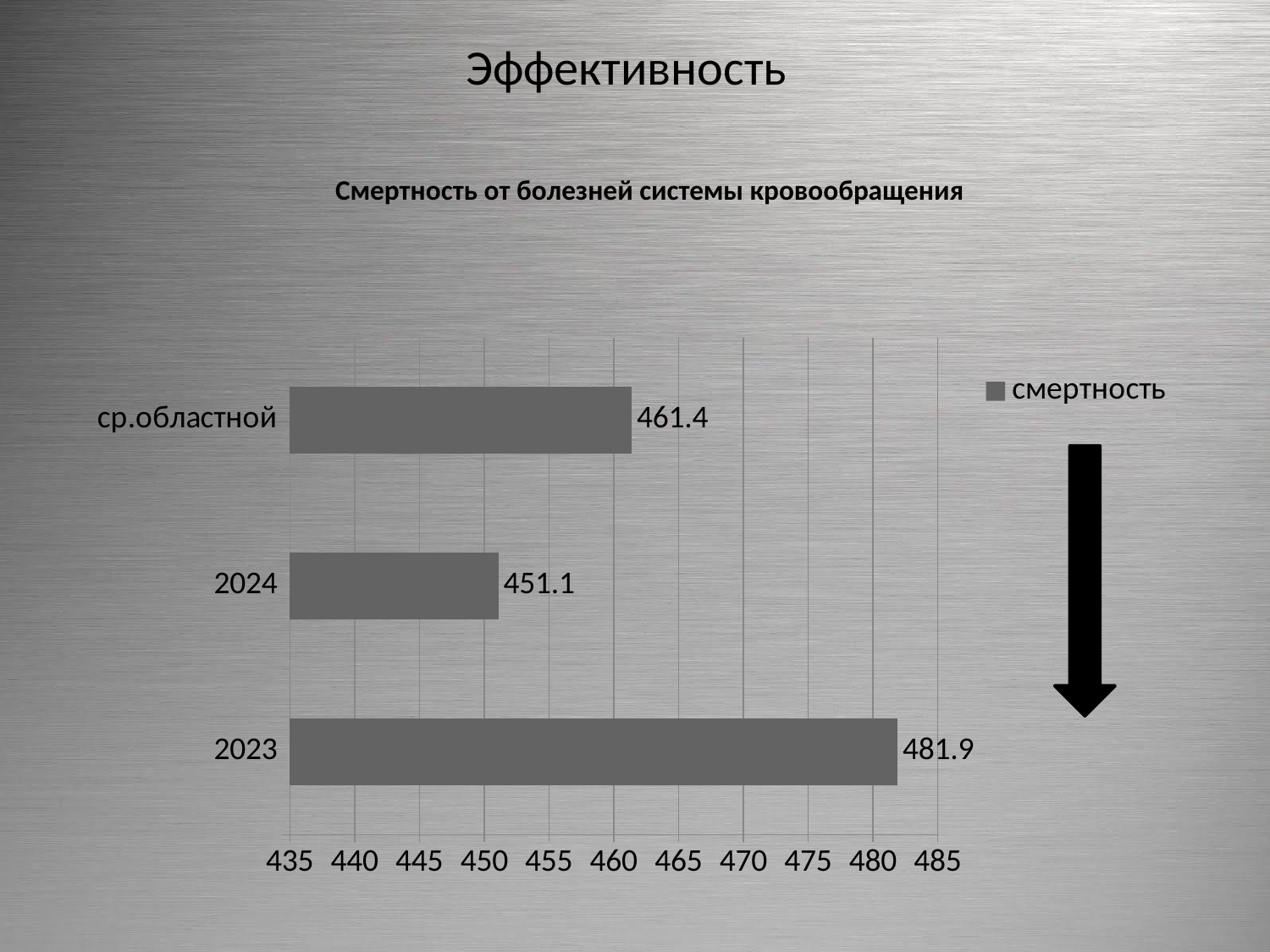

# Эффективность
Смертность от болезней системы кровообращения

### Chart

| Category | смертность |
|---|---|
| 2023 | 481.9 |
| 2024 | 451.1 |
| ср.областной | 461.4 |